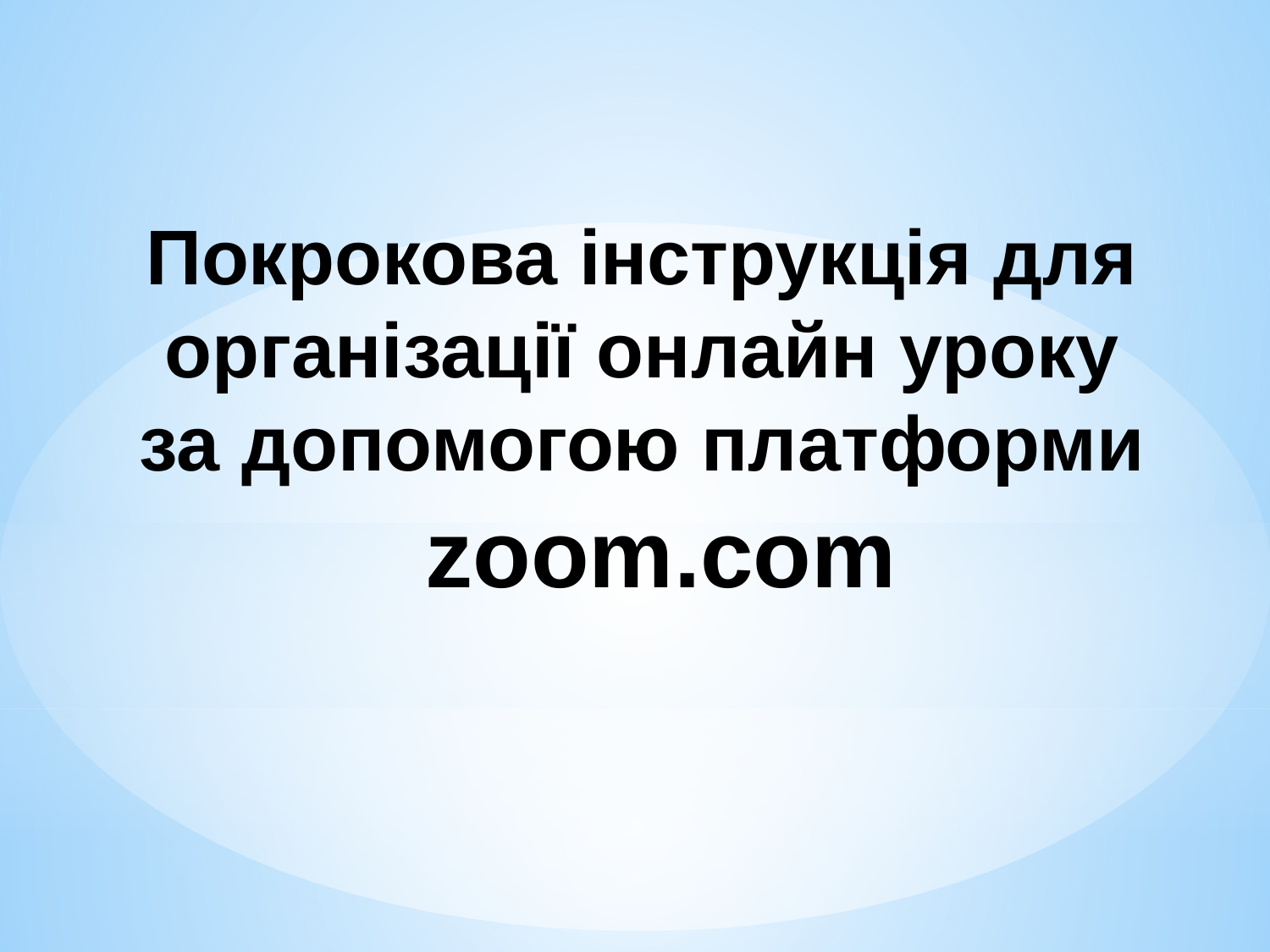

Покрокова інструкція для організації онлайн уроку за допомогою платформи

zoom.com